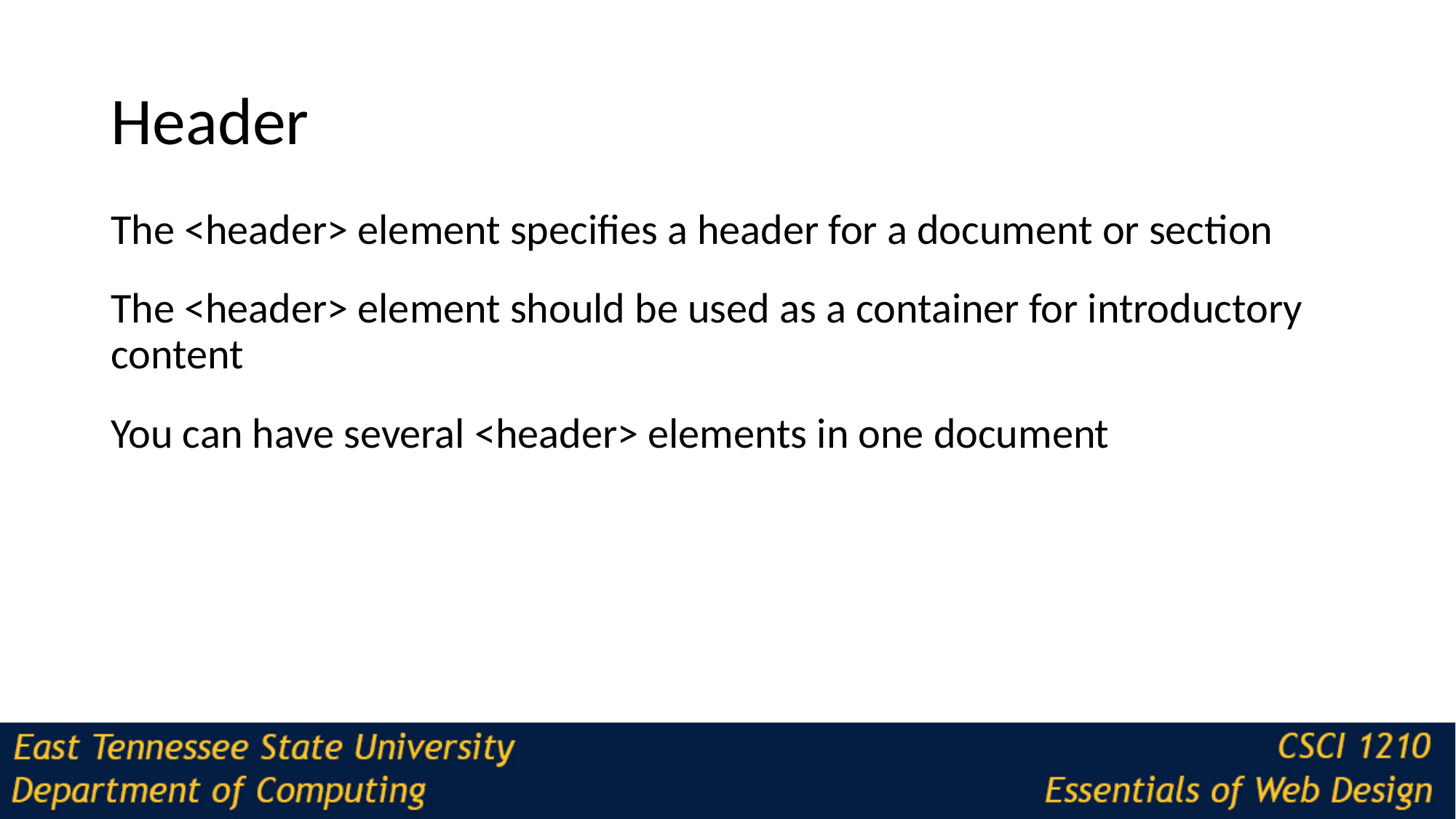

# Header
The <header> element specifies a header for a document or section
The <header> element should be used as a container for introductory content
You can have several <header> elements in one document